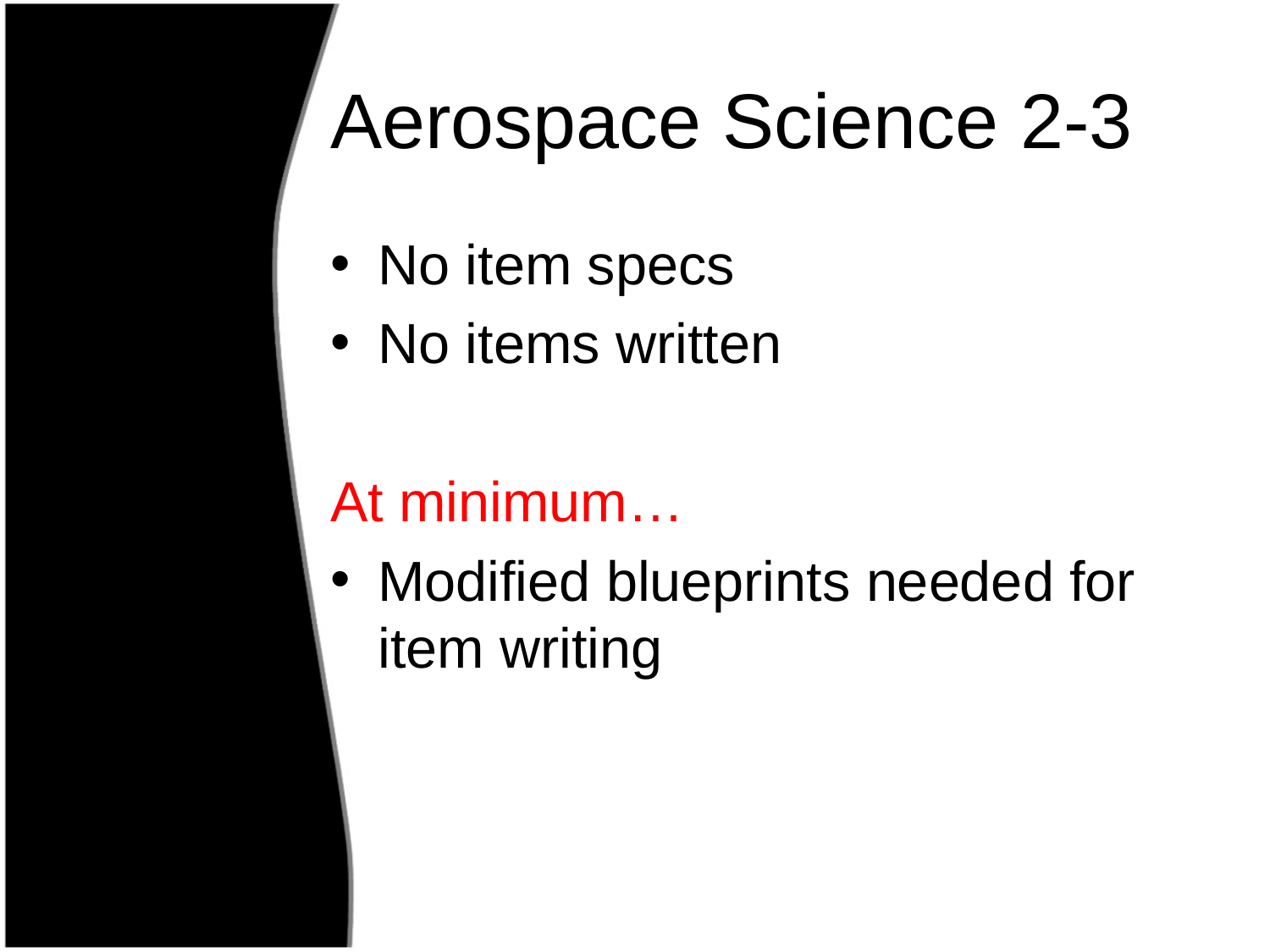

# Aerospace Science 2-3
No item specs
No items written

At minimum…
Modified blueprints needed for item writing